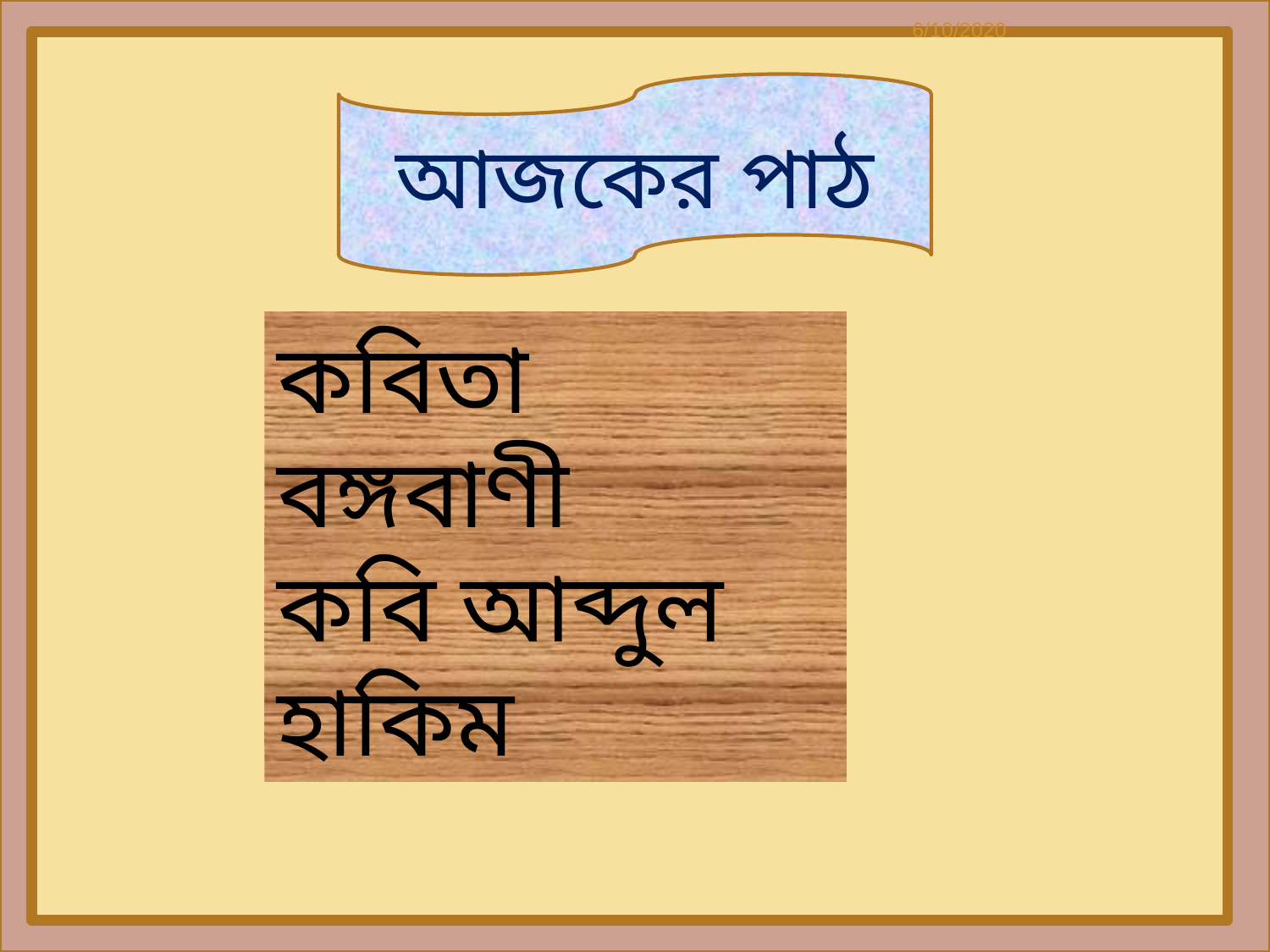

6/10/2020

আজকের পাঠ
কবিতা বঙ্গবাণী
কবি আব্দুল হাকিম